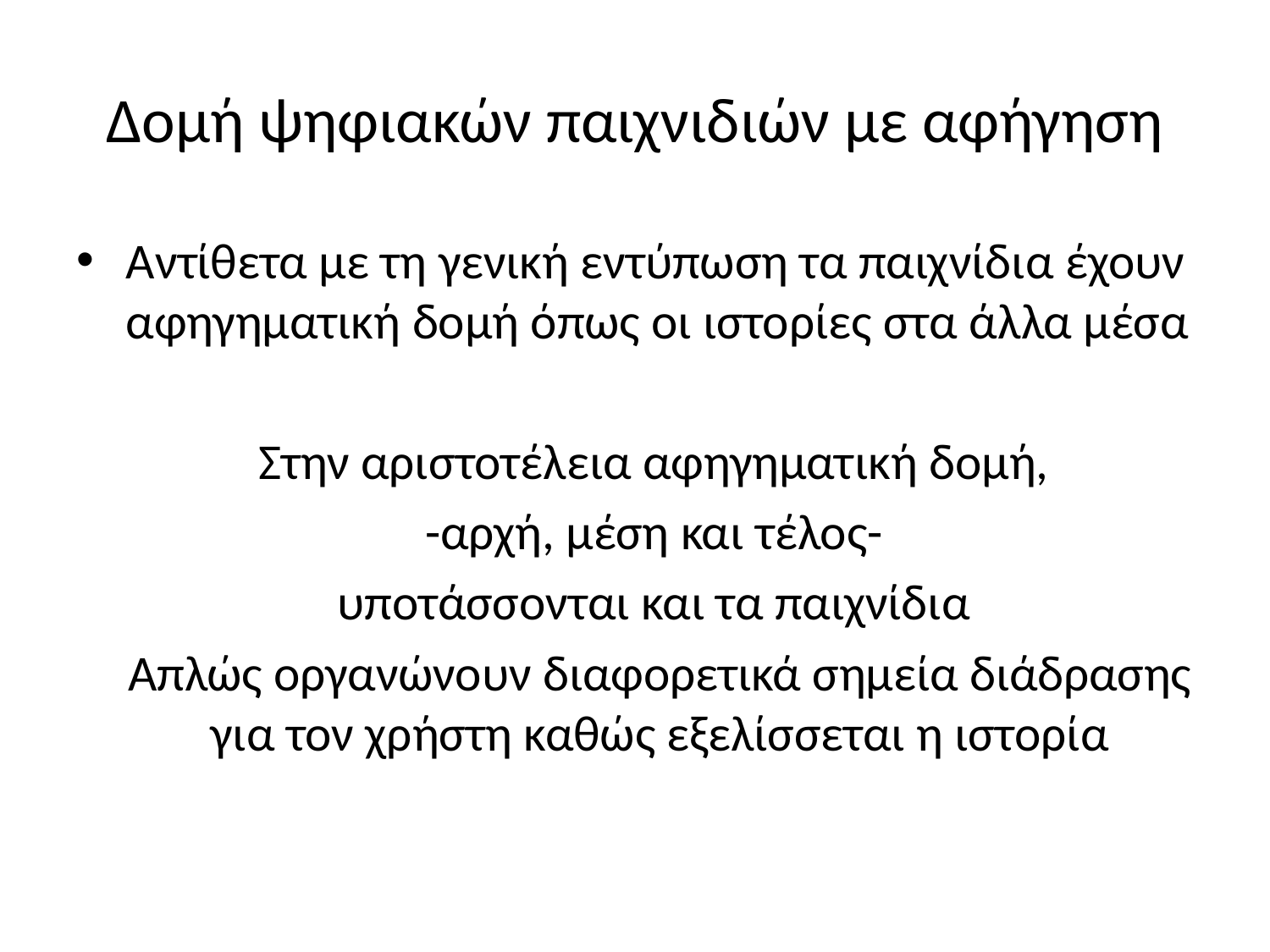

# Δομή ψηφιακών παιχνιδιών με αφήγηση
Αντίθετα με τη γενική εντύπωση τα παιχνίδια έχουν αφηγηματική δομή όπως οι ιστορίες στα άλλα μέσα

Στην αριστοτέλεια αφηγηματική δομή,
-αρχή, μέση και τέλος-
υποτάσσονται και τα παιχνίδια
Απλώς οργανώνουν διαφορετικά σημεία διάδρασης για τον χρήστη καθώς εξελίσσεται η ιστορία